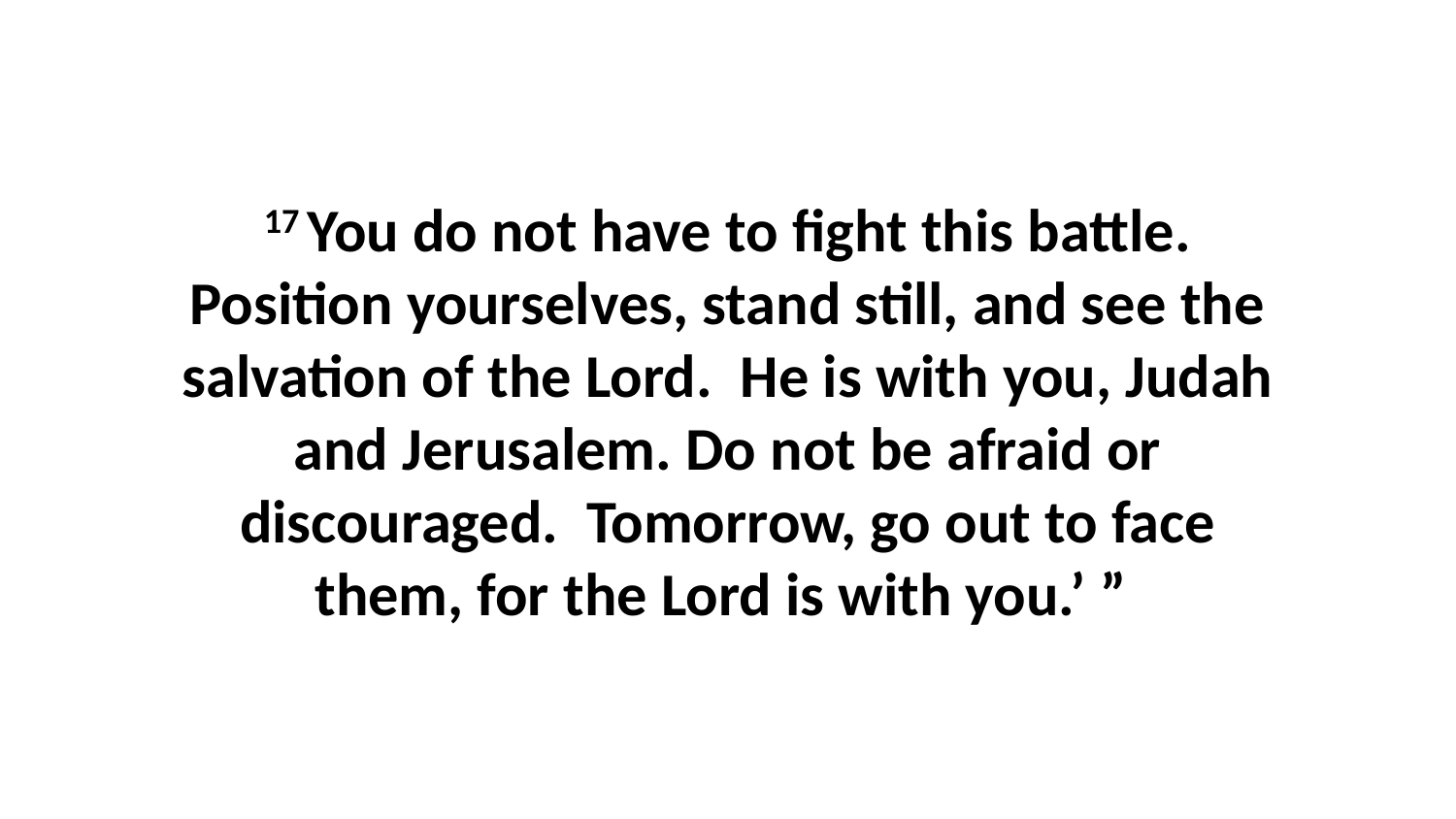

17 You do not have to fight this battle. Position yourselves, stand still, and see the salvation of the Lord.  He is with you, Judah and Jerusalem. Do not be afraid or discouraged.  Tomorrow, go out to face them, for the Lord is with you.’ ”